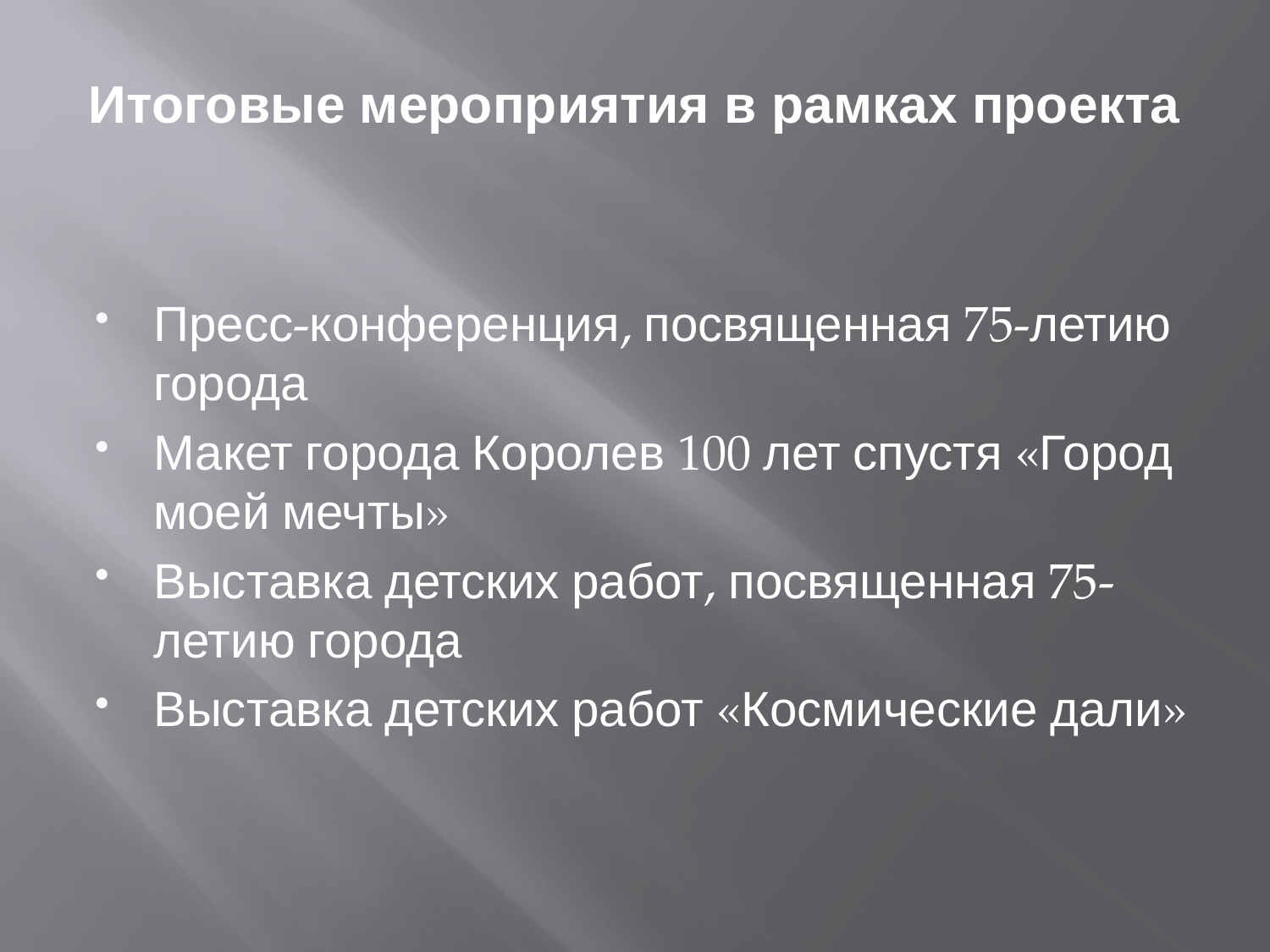

# Итоговые мероприятия в рамках проекта
Пресс-конференция, посвященная 75-летию города
Макет города Королев 100 лет спустя «Город моей мечты»
Выставка детских работ, посвященная 75-летию города
Выставка детских работ «Космические дали»